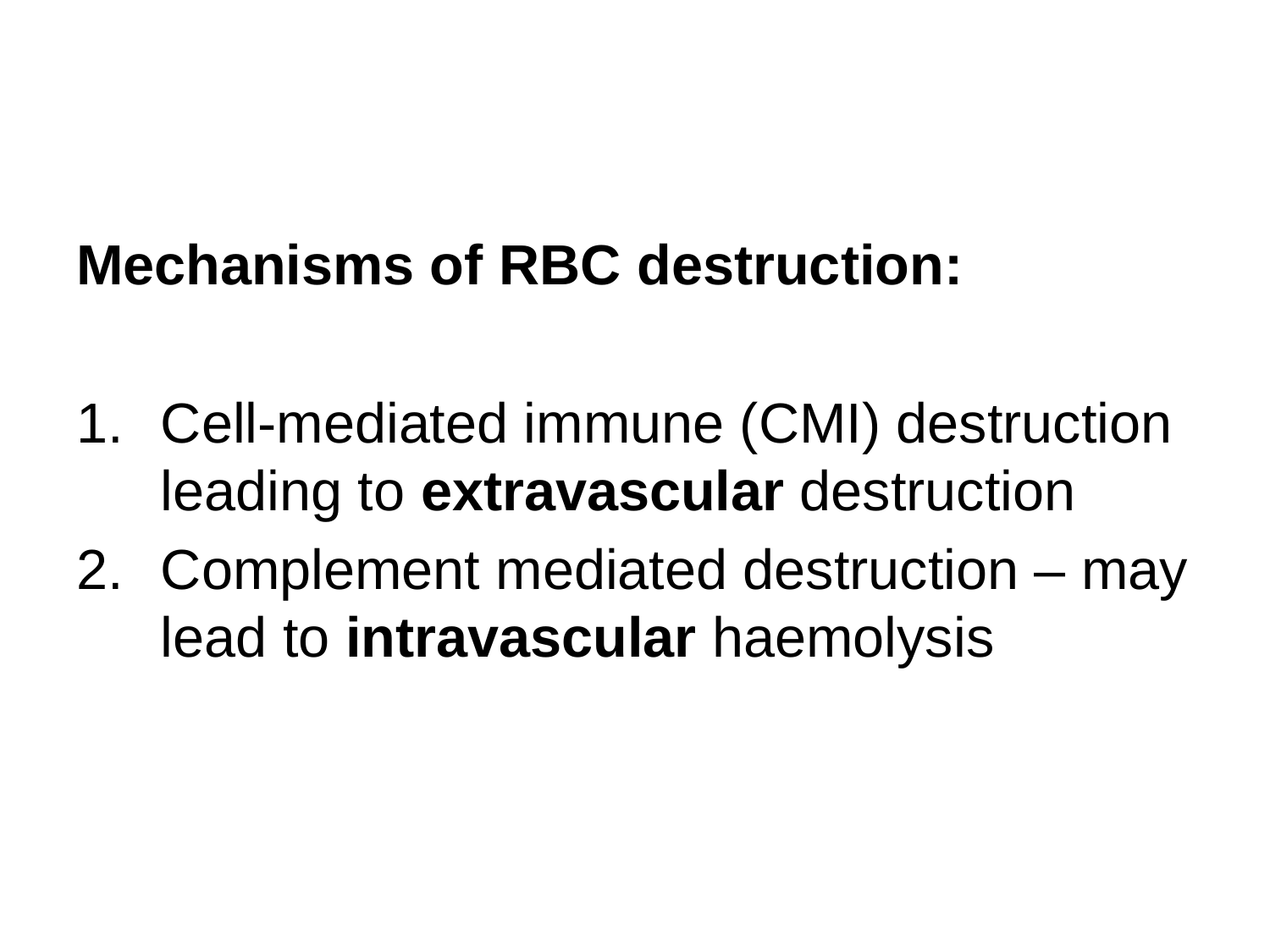

Mechanisms of RBC destruction:

Cell-mediated immune (CMI) destruction leading to extravascular destruction
Complement mediated destruction – may lead to intravascular haemolysis